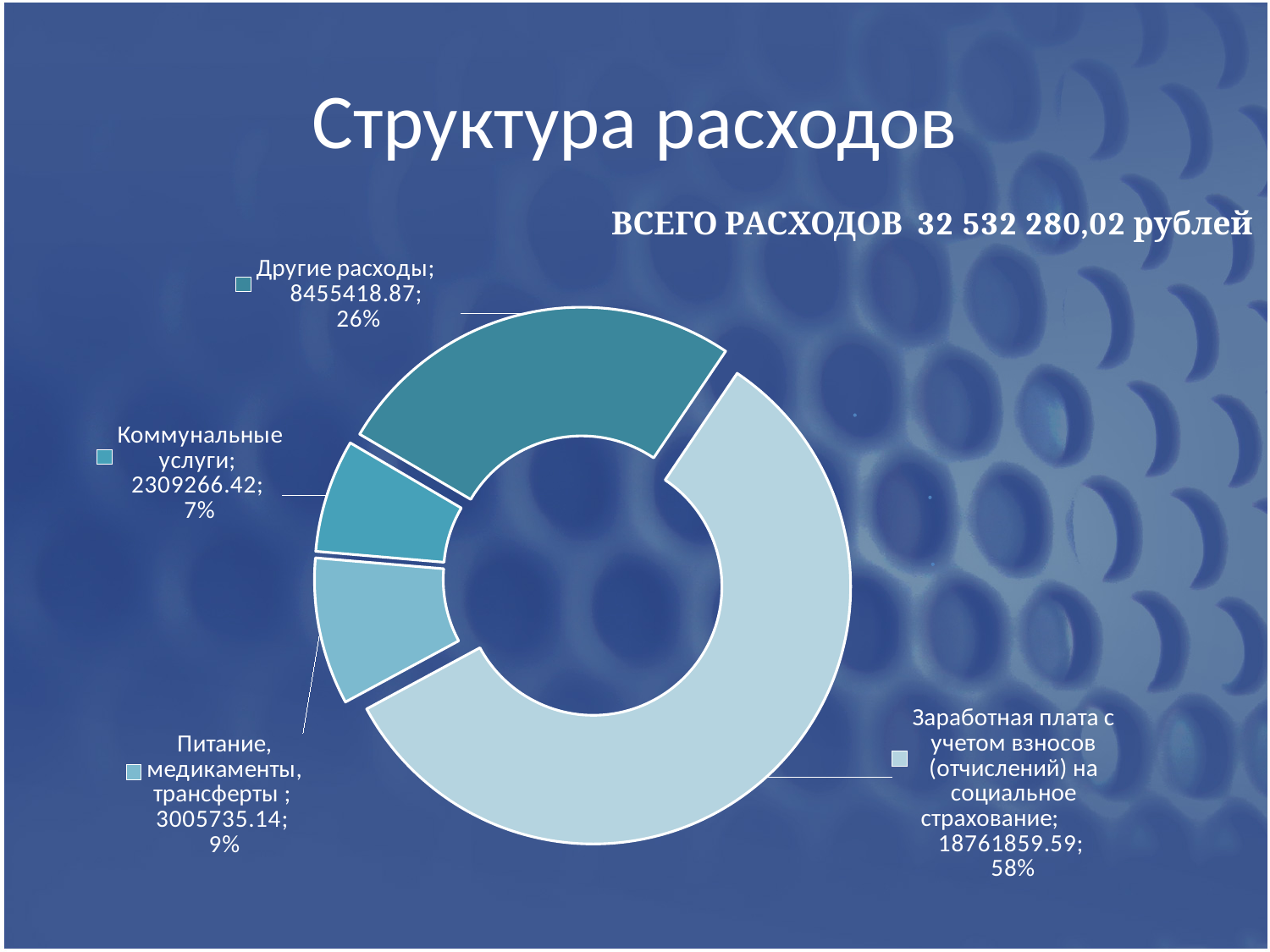

# Структура расходов

ВСЕГО РАСХОДОВ  32 532 280,02 рублей

### Chart

| Category | Продажи |
|---|---|
| Заработная плата с учетом взносов (отчислений) на социальное страхование | 18761859.59 |
| Питание, медикаменты, трансферты  | 3005735.14 |
| Коммунальные услуги | 2309266.42 |
| Другие расходы | 8455418.87 |